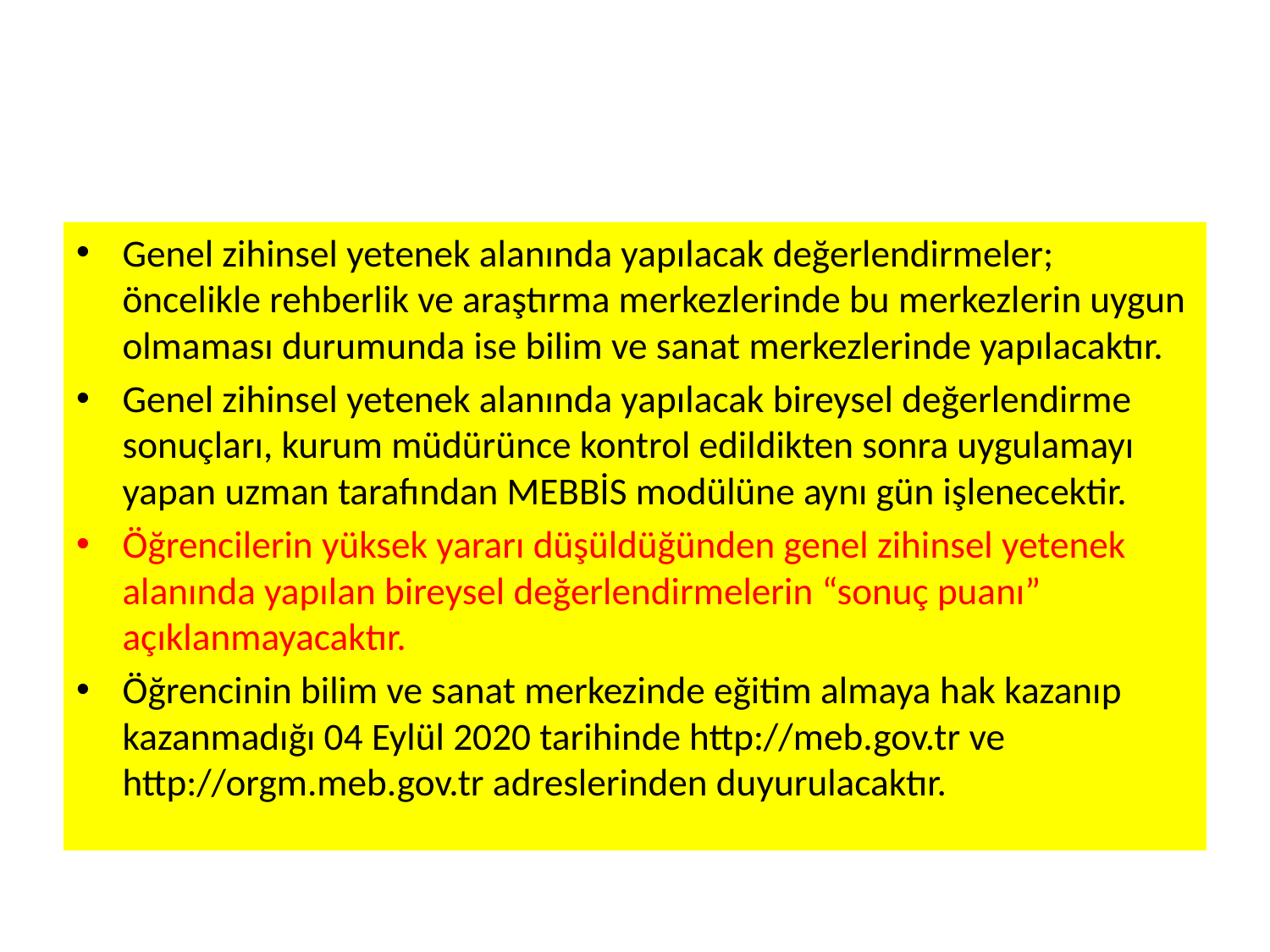

#
Genel zihinsel yetenek alanında yapılacak değerlendirmeler; öncelikle rehberlik ve araştırma merkezlerinde bu merkezlerin uygun olmaması durumunda ise bilim ve sanat merkezlerinde yapılacaktır.
Genel zihinsel yetenek alanında yapılacak bireysel değerlendirme sonuçları, kurum müdürünce kontrol edildikten sonra uygulamayı yapan uzman tarafından MEBBİS modülüne aynı gün işlenecektir.
Öğrencilerin yüksek yararı düşüldüğünden genel zihinsel yetenek alanında yapılan bireysel değerlendirmelerin “sonuç puanı” açıklanmayacaktır.
Öğrencinin bilim ve sanat merkezinde eğitim almaya hak kazanıp kazanmadığı 04 Eylül 2020 tarihinde http://meb.gov.tr ve http://orgm.meb.gov.tr adreslerinden duyurulacaktır.